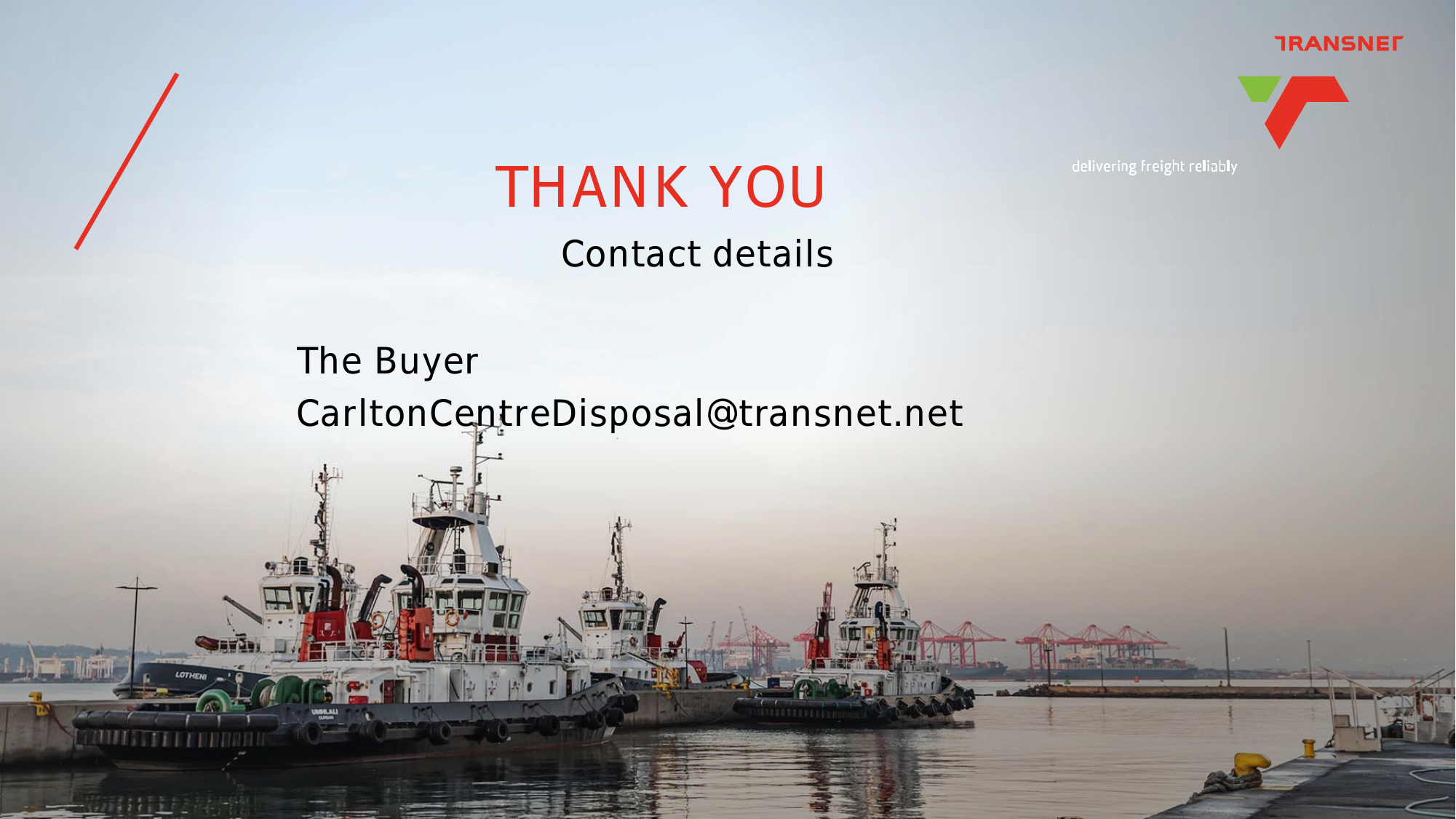

THANK YOU
Contact details

The Buyer
CarltonCentreDisposal@transnet.net